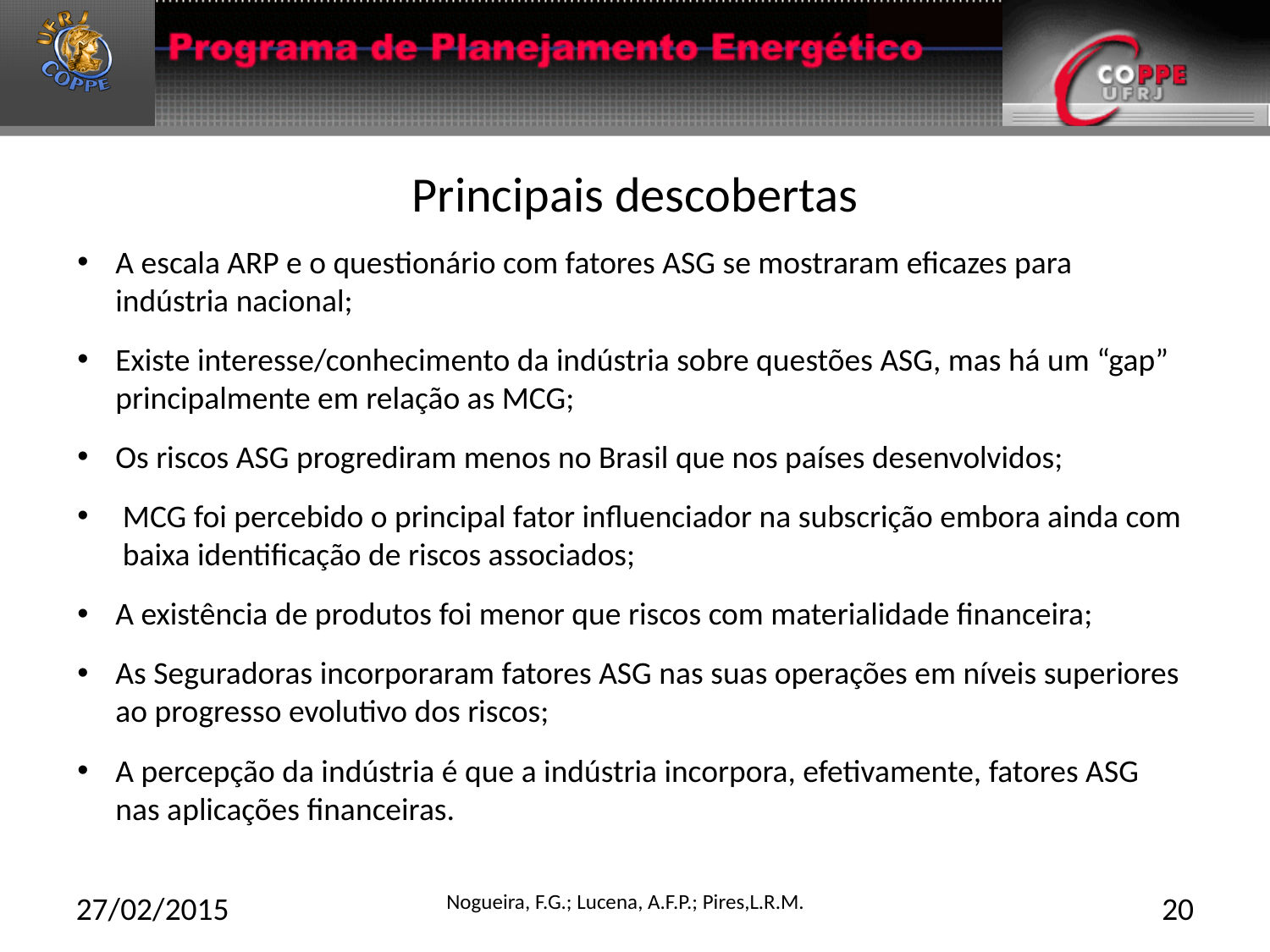

# Principais descobertas

A escala ARP e o questionário com fatores ASG se mostraram eficazes para indústria nacional;
Existe interesse/conhecimento da indústria sobre questões ASG, mas há um “gap” principalmente em relação as MCG;
Os riscos ASG progrediram menos no Brasil que nos países desenvolvidos;
 MCG foi percebido o principal fator influenciador na subscrição embora ainda com  baixa identificação de riscos associados;
A existência de produtos foi menor que riscos com materialidade financeira;
As Seguradoras incorporaram fatores ASG nas suas operações em níveis superiores ao progresso evolutivo dos riscos;
A percepção da indústria é que a indústria incorpora, efetivamente, fatores ASG nas aplicações financeiras.
27/02/2015
Nogueira, F.G.; Lucena, A.F.P.; Pires,L.R.M.
20